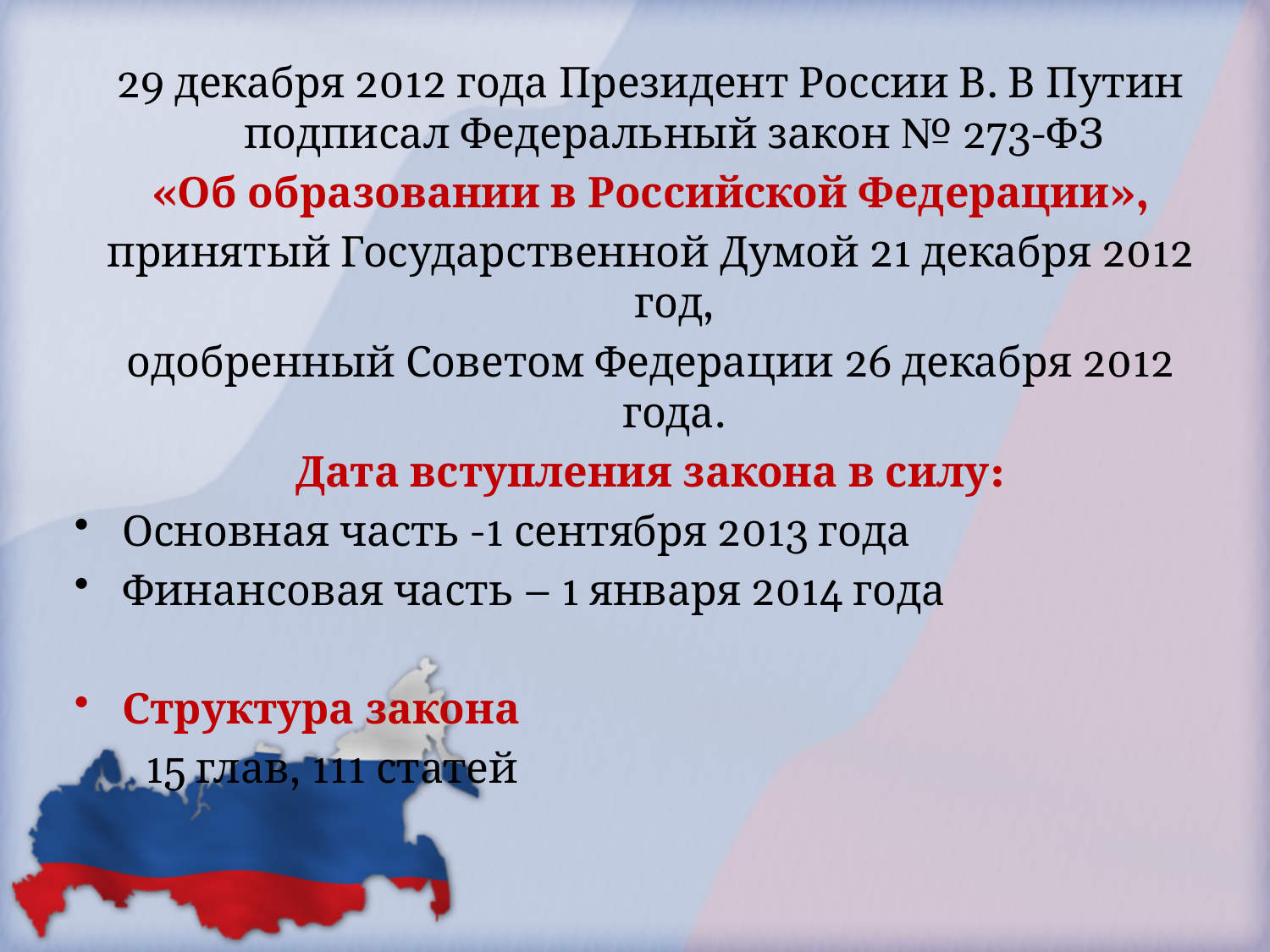

29 декабря 2012 года Президент России В. В Путин подписал Федеральный закон № 273-ФЗ
 «Об образовании в Российской Федерации»,
принятый Государственной Думой 21 декабря 2012 год,
одобренный Советом Федерации 26 декабря 2012 года.
Дата вступления закона в силу:
Основная часть -1 сентября 2013 года
Финансовая часть – 1 января 2014 года

Структура закона
       15 глав, 111 статей